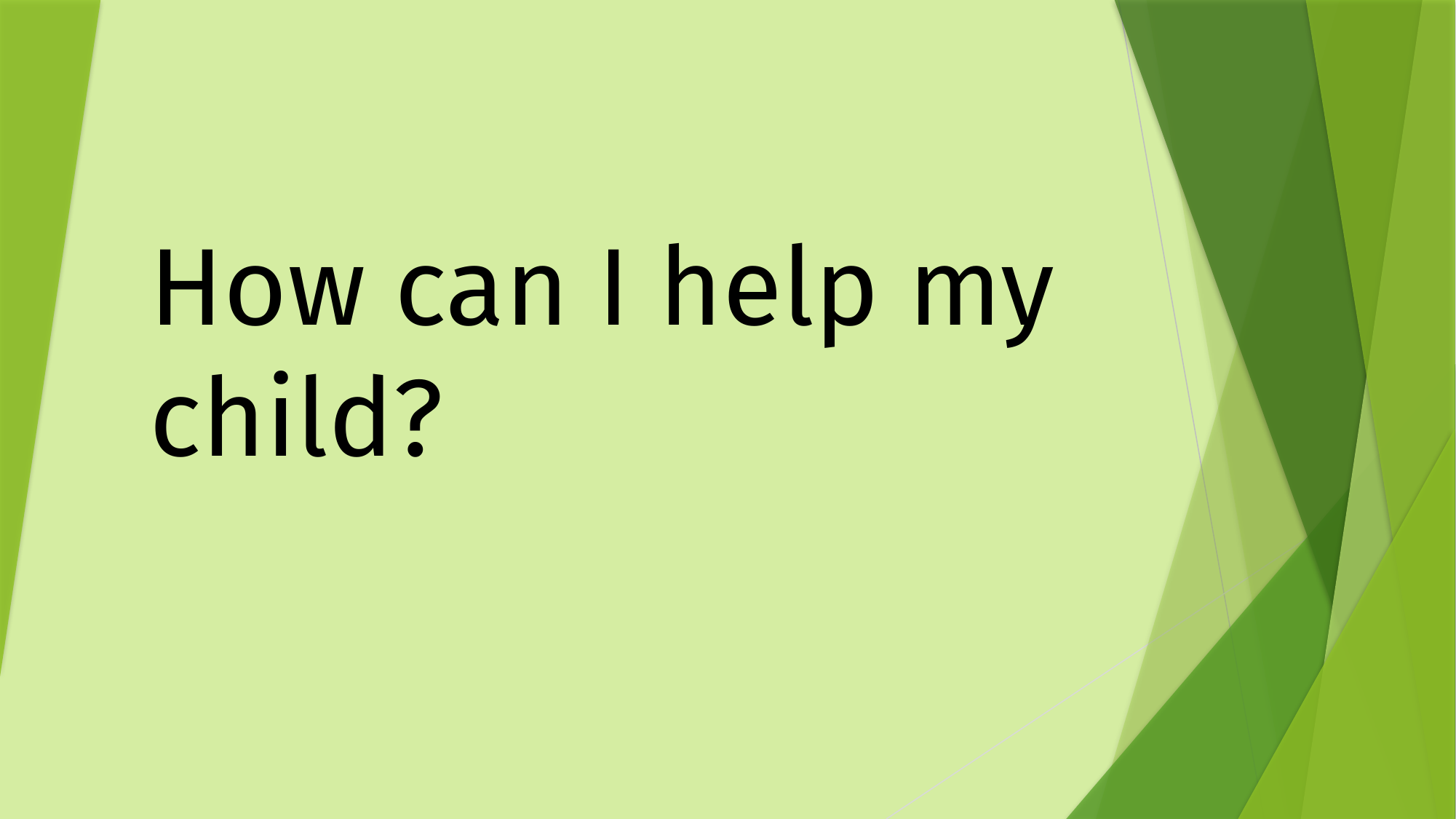

# How can I help my child?